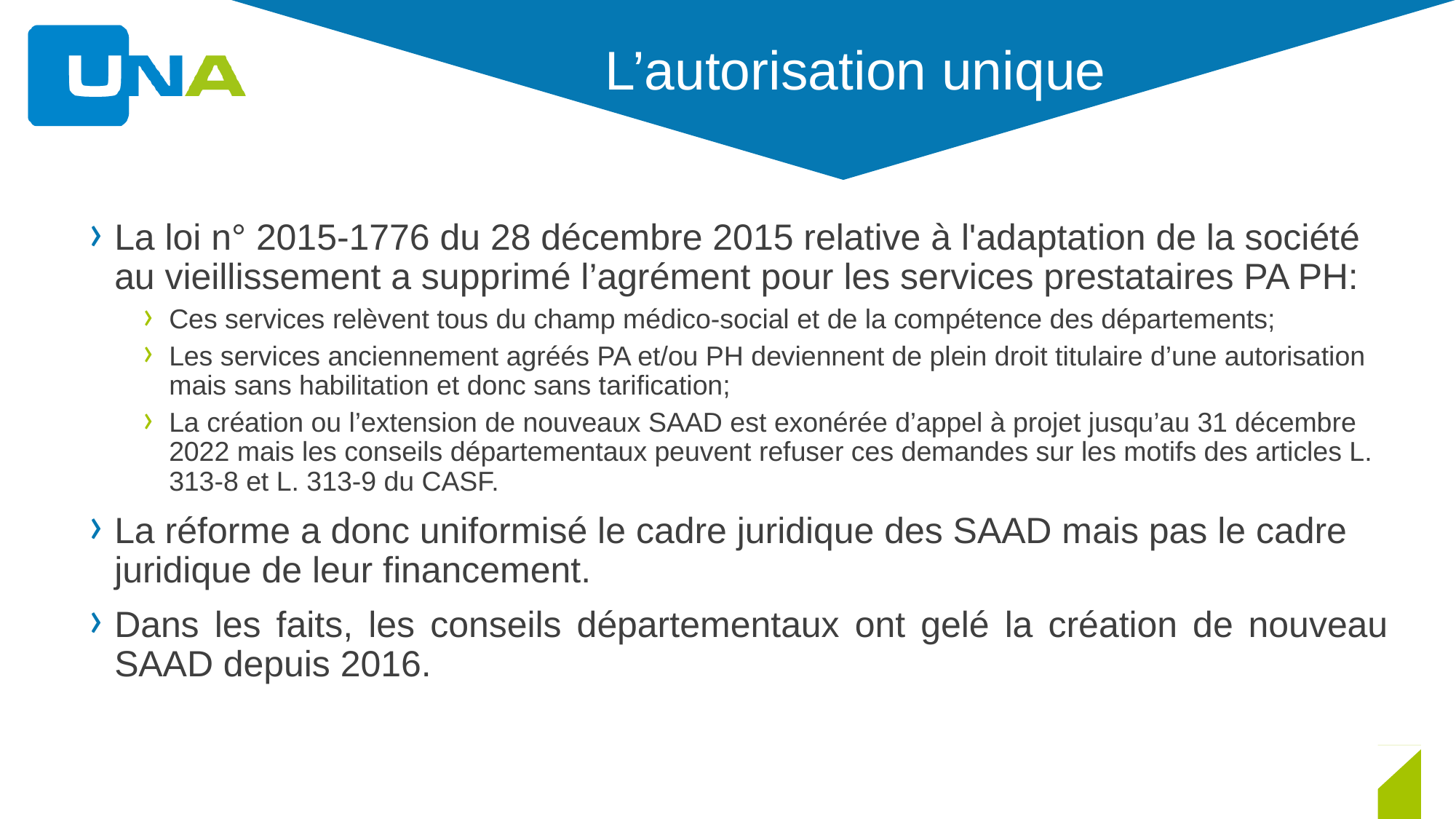

# L’autorisation unique

La loi n° 2015-1776 du 28 décembre 2015 relative à l'adaptation de la société au vieillissement a supprimé l’agrément pour les services prestataires PA PH:
Ces services relèvent tous du champ médico-social et de la compétence des départements;
Les services anciennement agréés PA et/ou PH deviennent de plein droit titulaire d’une autorisation mais sans habilitation et donc sans tarification;
La création ou l’extension de nouveaux SAAD est exonérée d’appel à projet jusqu’au 31 décembre 2022 mais les conseils départementaux peuvent refuser ces demandes sur les motifs des articles L. 313-8 et L. 313-9 du CASF.
La réforme a donc uniformisé le cadre juridique des SAAD mais pas le cadre juridique de leur financement.
Dans les faits, les conseils départementaux ont gelé la création de nouveau SAAD depuis 2016.

17
Journée nationale 2016 / Loi ASV